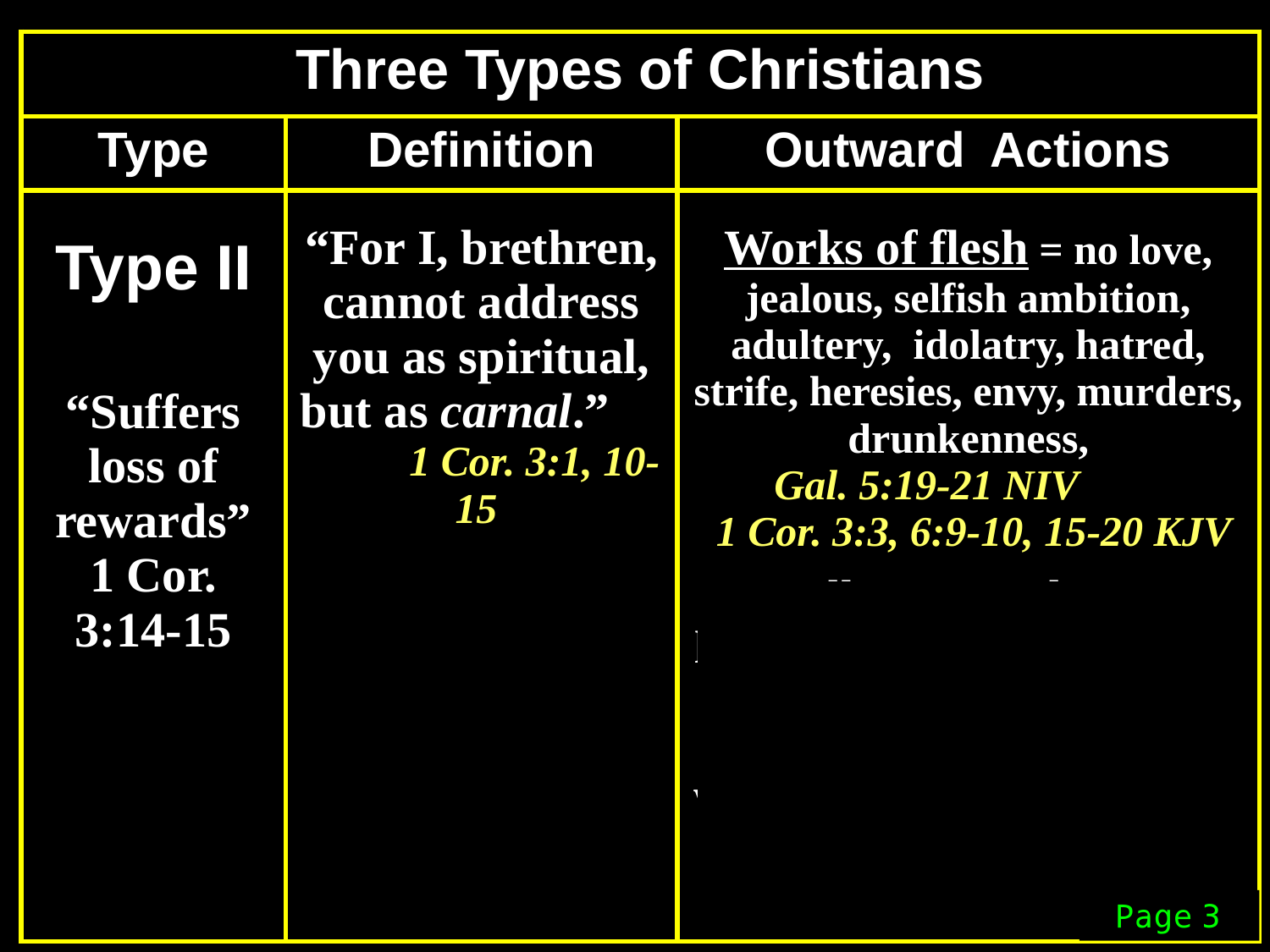

| Three Types of Christians |  |  |
| --- | --- | --- |
| Type | Definition | Outward Actions |
| “Suffers loss of rewards” 1 Cor. 3:14-15 |
| --- |
| Type II |
| --- |
| “For I, brethren, cannot address you as spiritual, but as carnal.” 1 Cor. 3:1, 10-15 They do not consistently abide in Jesus, and, therefore, will be ashamed at His coming.” 1 John 2:28 |
| --- |
| Works of flesh = no love, jealous, selfish ambition, adultery, idolatry, hatred, strife, heresies, envy, murders, drunkenness, Gal. 5:19-21 NIV 1 Cor. 3:3, 6:9-10, 15-20 KJV “Godly sorrow does lead to repentance...” 2 Cor. 7:9,10 NIV They do eventually repent with God’s discipline. Heb. 12:5-13 |
| --- |

Page 3